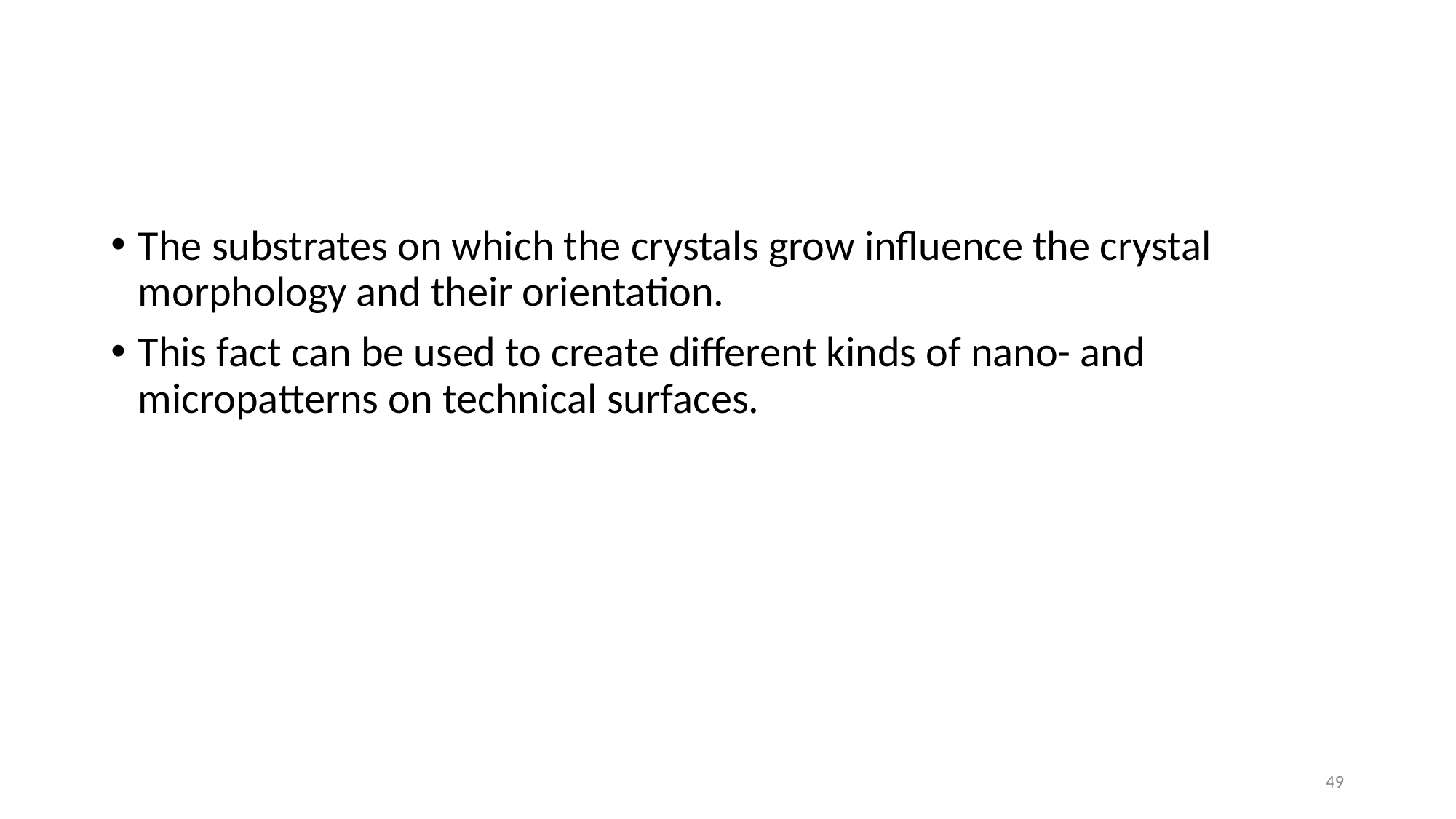

#
The substrates on which the crystals grow influence the crystal morphology and their orientation.
This fact can be used to create different kinds of nano- and micropatterns on technical surfaces.

49